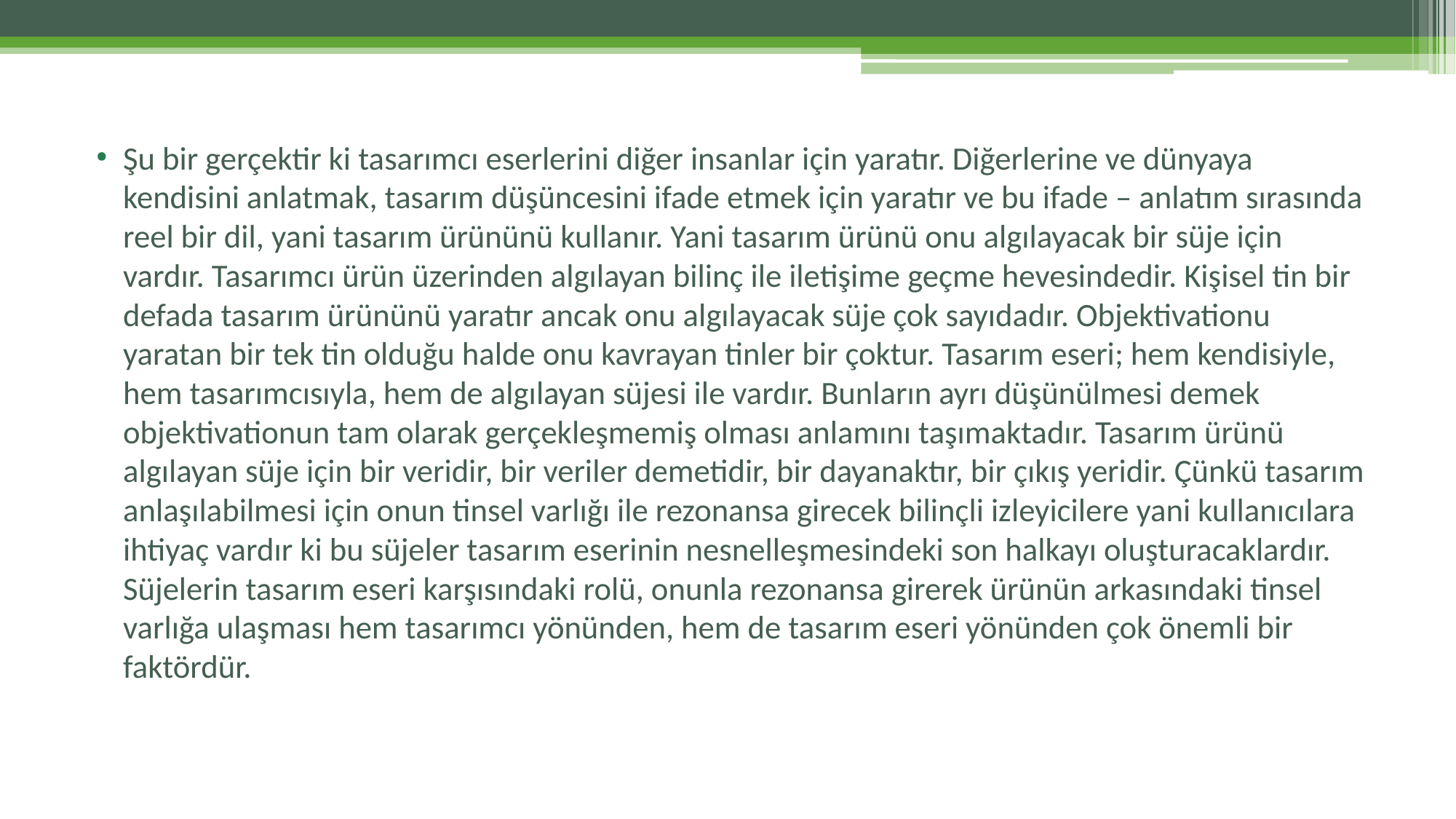

Şu bir gerçektir ki tasarımcı eserlerini diğer insanlar için yaratır. Diğerlerine ve dünyaya kendisini anlatmak, tasarım düşüncesini ifade etmek için yaratır ve bu ifade – anlatım sırasında reel bir dil, yani tasarım ürününü kullanır. Yani tasarım ürünü onu algılayacak bir süje için vardır. Tasarımcı ürün üzerinden algılayan bilinç ile iletişime geçme hevesindedir. Kişisel tin bir defada tasarım ürününü yaratır ancak onu algılayacak süje çok sayıdadır. Objektivationu yaratan bir tek tin olduğu halde onu kavrayan tinler bir çoktur. Tasarım eseri; hem kendisiyle, hem tasarımcısıyla, hem de algılayan süjesi ile vardır. Bunların ayrı düşünülmesi demek objektivationun tam olarak gerçekleşmemiş olması anlamını taşımaktadır. Tasarım ürünü algılayan süje için bir veridir, bir veriler demetidir, bir dayanaktır, bir çıkış yeridir. Çünkü tasarım anlaşılabilmesi için onun tinsel varlığı ile rezonansa girecek bilinçli izleyicilere yani kullanıcılara ihtiyaç vardır ki bu süjeler tasarım eserinin nesnelleşmesindeki son halkayı oluşturacaklardır. Süjelerin tasarım eseri karşısındaki rolü, onunla rezonansa girerek ürünün arkasındaki tinsel varlığa ulaşması hem tasarımcı yönünden, hem de tasarım eseri yönünden çok önemli bir faktördür.